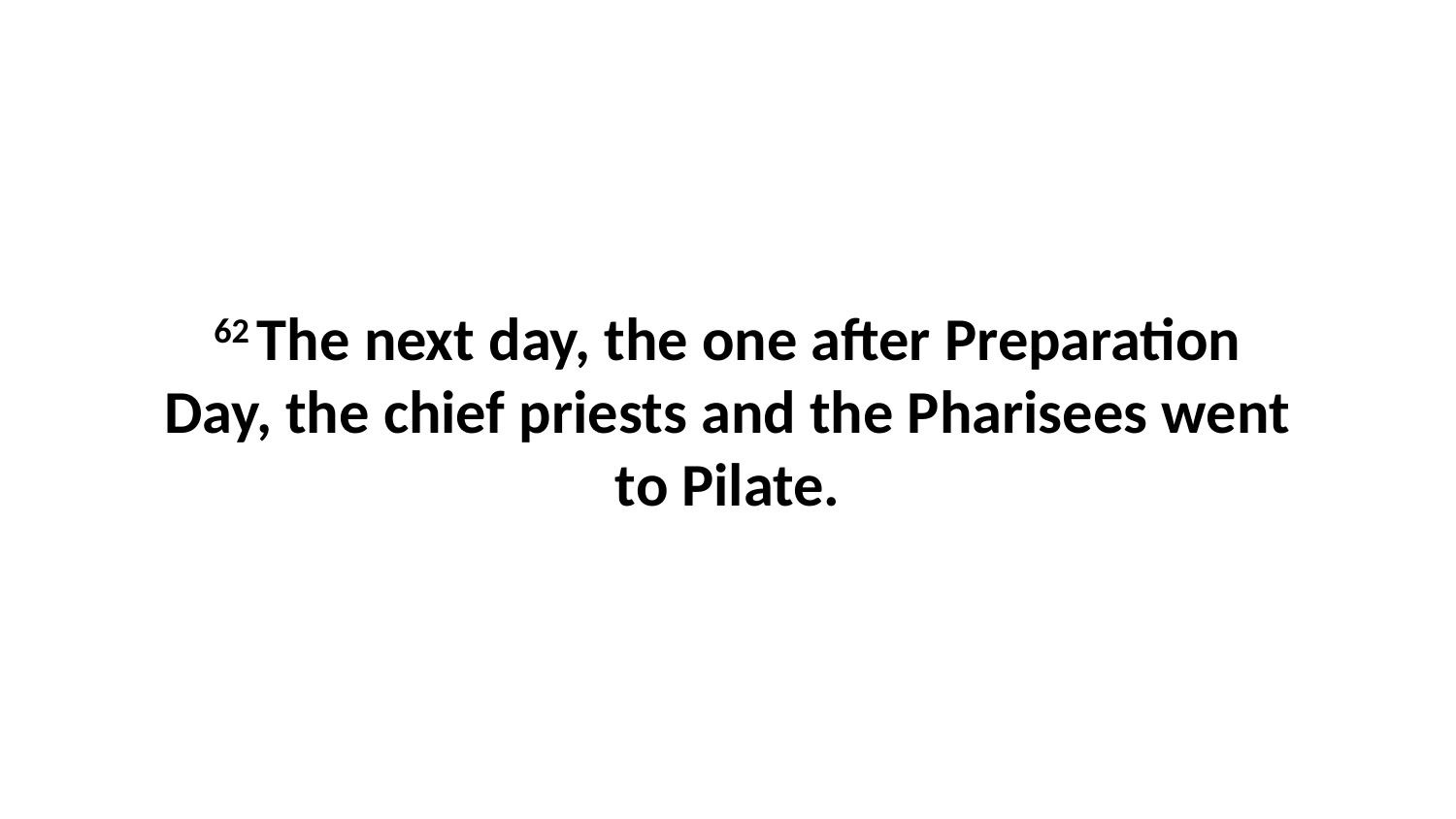

62 The next day, the one after Preparation Day, the chief priests and the Pharisees went to Pilate.